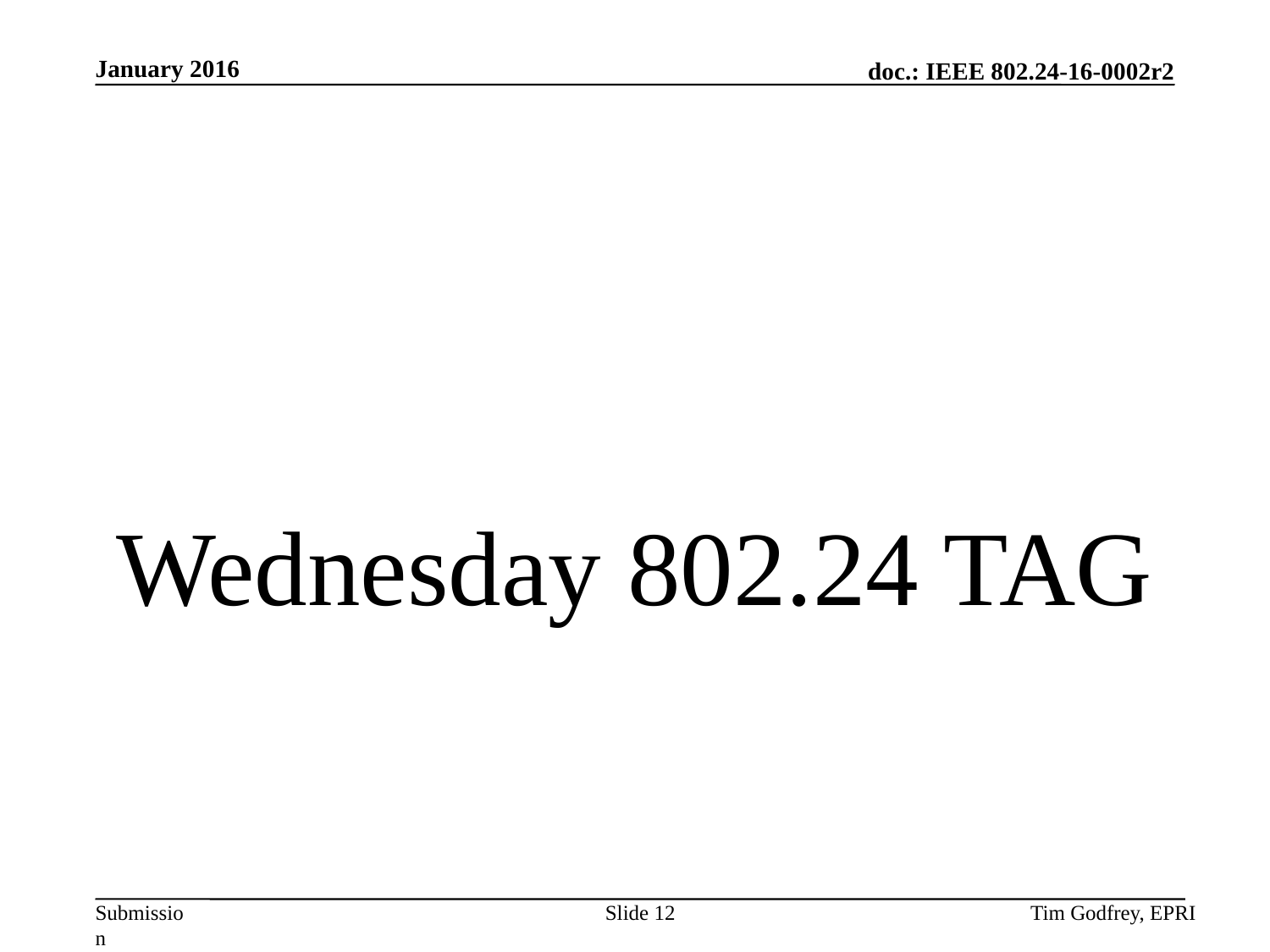

# Wednesday 802.24 TAG

Slide 12
Tim Godfrey, EPRI